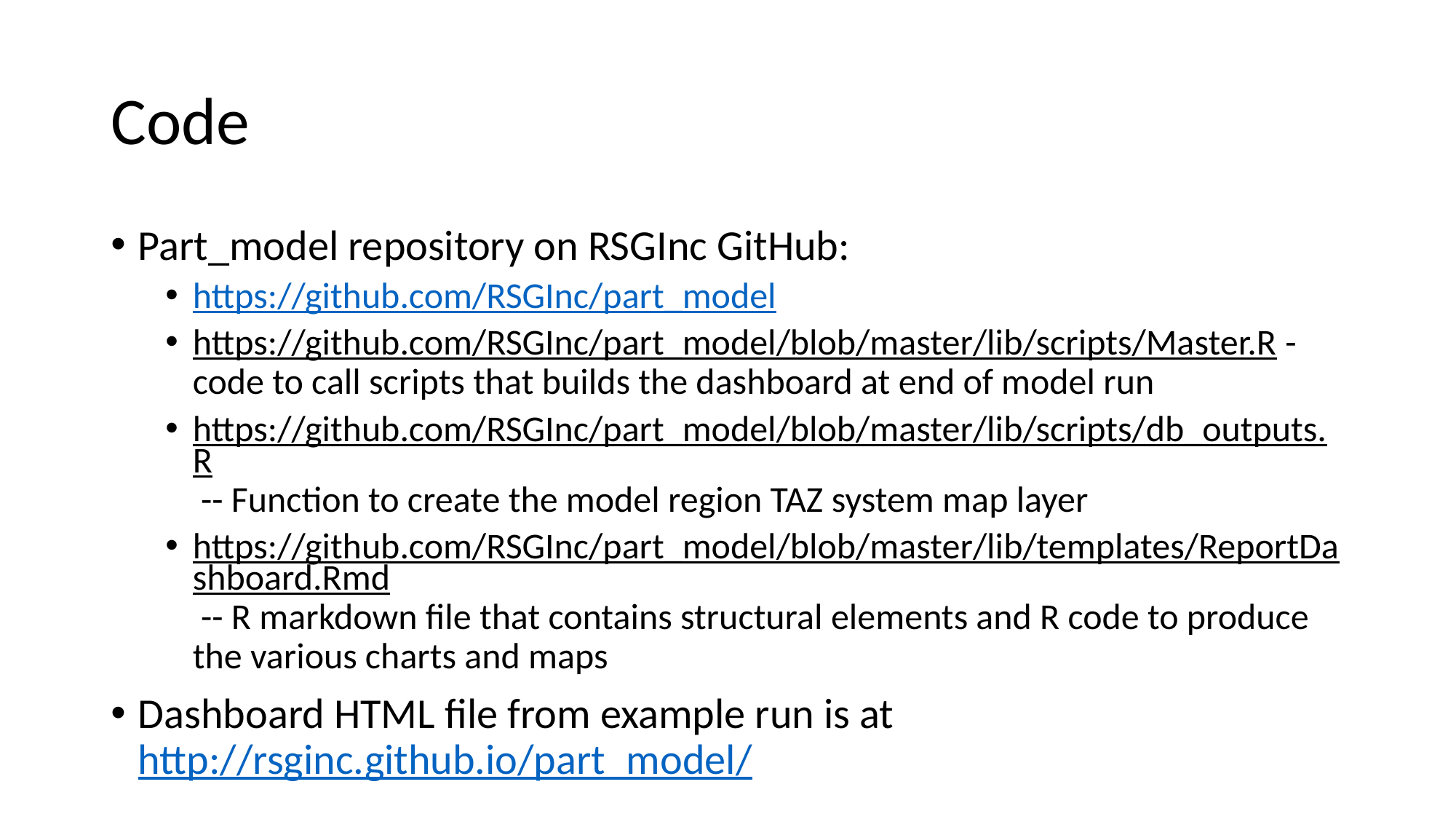

# Code
Part_model repository on RSGInc GitHub:
https://github.com/RSGInc/part_model
https://github.com/RSGInc/part_model/blob/master/lib/scripts/Master.R - code to call scripts that builds the dashboard at end of model run
https://github.com/RSGInc/part_model/blob/master/lib/scripts/db_outputs.R -- Function to create the model region TAZ system map layer
https://github.com/RSGInc/part_model/blob/master/lib/templates/ReportDashboard.Rmd -- R markdown file that contains structural elements and R code to produce the various charts and maps
Dashboard HTML file from example run is at http://rsginc.github.io/part_model/